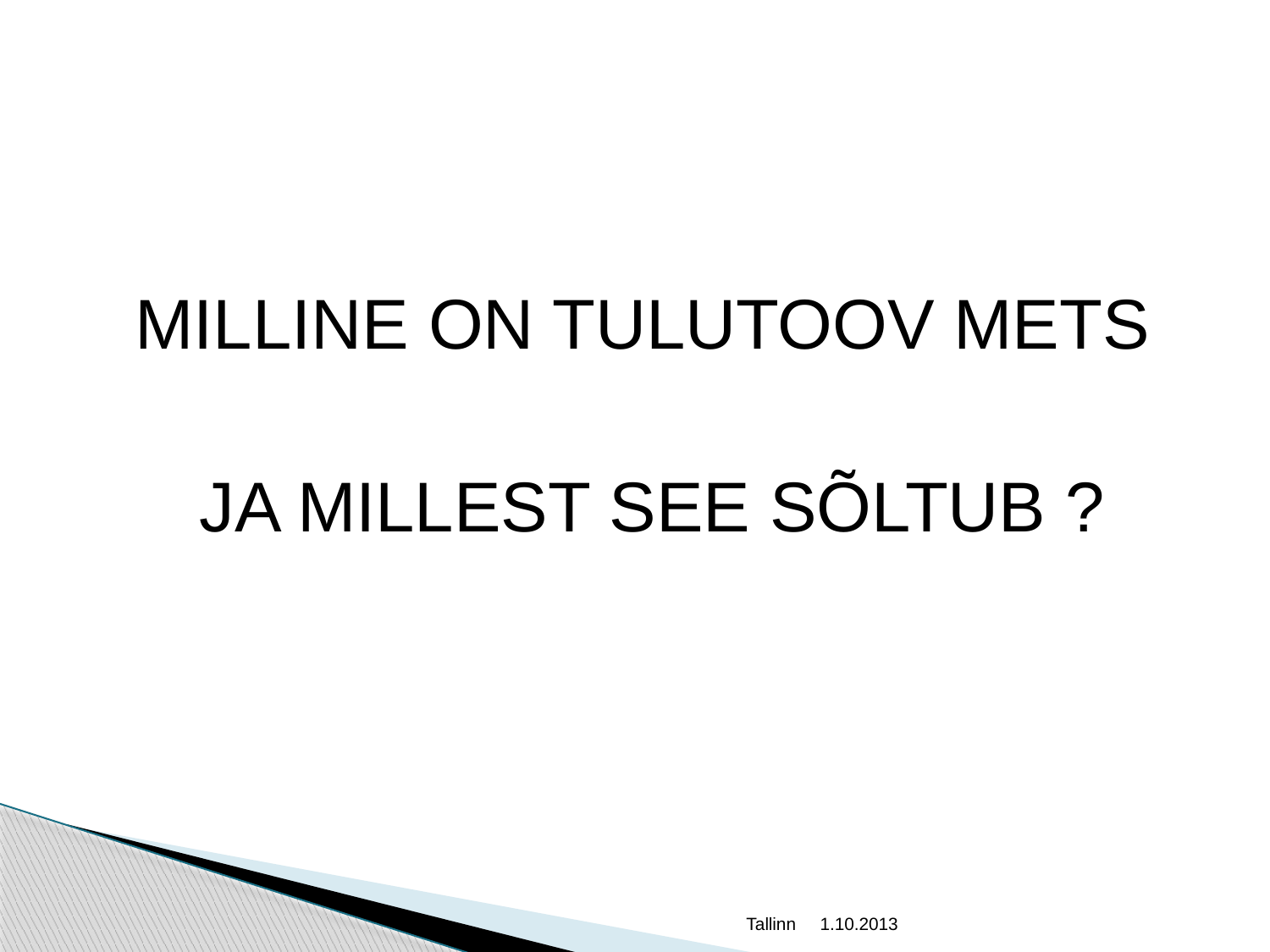

#

MILLINE ON TULUTOOV METS

 JA MILLEST SEE SÕLTUB ?
Tallinn     1.10.2013